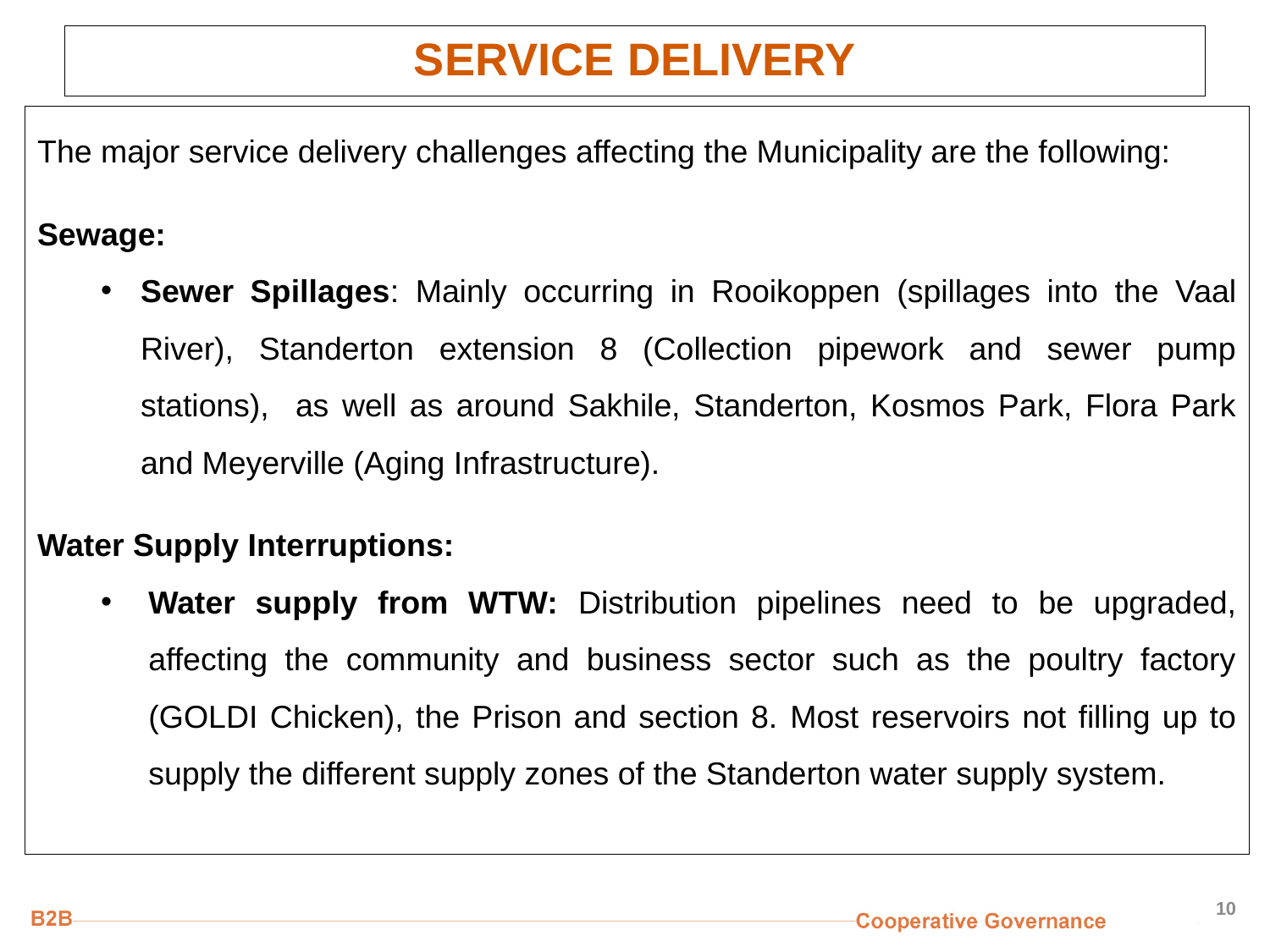

# SERVICE DELIVERY
The major service delivery challenges affecting the Municipality are the following:

Sewage:
Sewer Spillages: Mainly occurring in Rooikoppen (spillages into the Vaal River), Standerton extension 8 (Collection pipework and sewer pump stations),  as well as around Sakhile, Standerton, Kosmos Park, Flora Park and Meyerville (Aging Infrastructure).

Water Supply Interruptions:
Water supply from WTW: Distribution pipelines need to be upgraded, affecting the community and business sector such as the poultry factory (GOLDI Chicken), the Prison and section 8. Most reservoirs not filling up to supply the different supply zones of the Standerton water supply system.

10